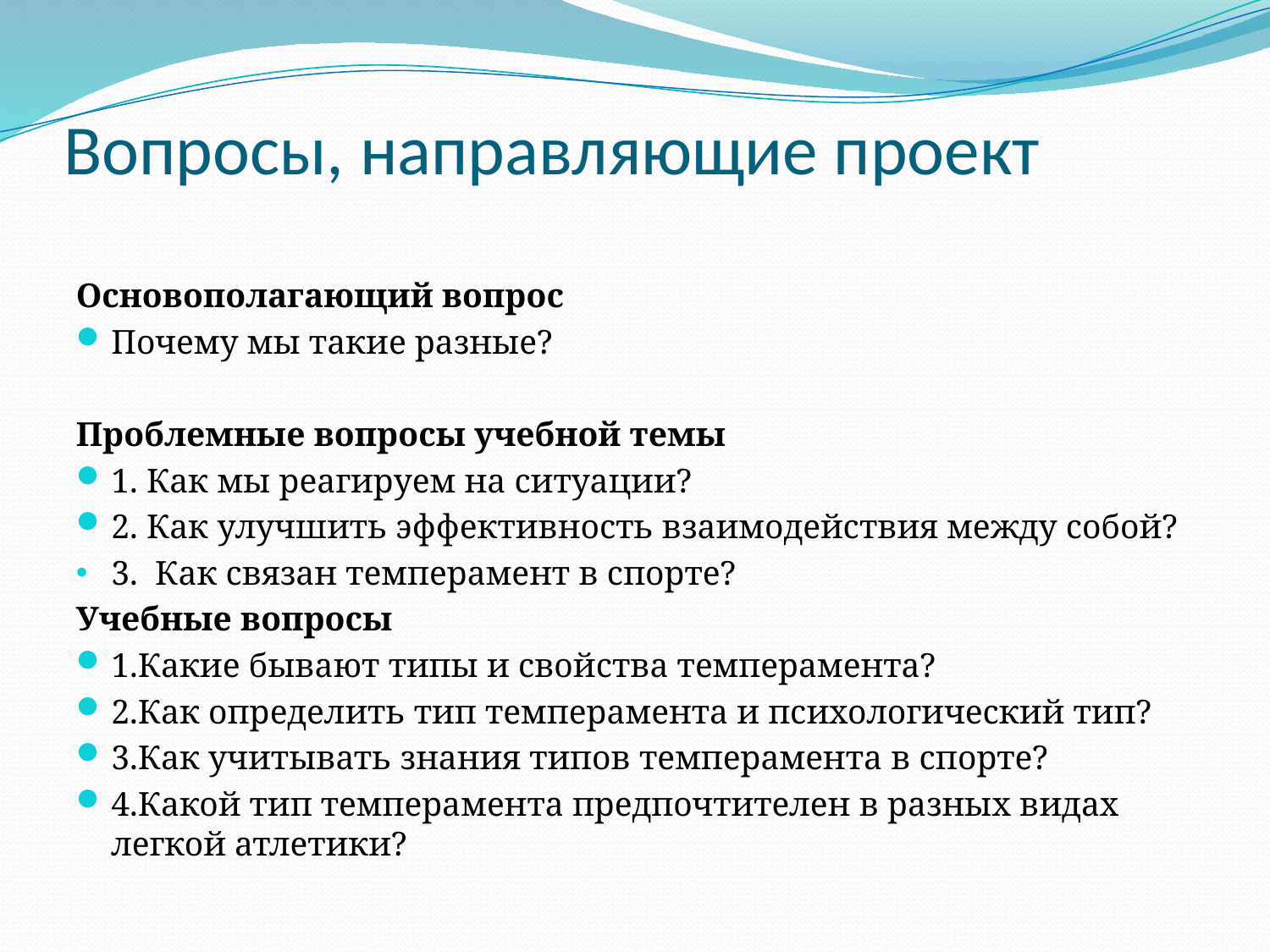

# Вопросы, направляющие проект
Основополагающий вопрос
Почему мы такие разные?

Проблемные вопросы учебной темы
1. Как мы реагируем на ситуации?
2. Как улучшить эффективность взаимодействия между собой?
3.  Как связан темперамент в спорте?
Учебные вопросы
1.Какие бывают типы и свойства темперамента?
2.Как определить тип темперамента и психологический тип?
3.Как учитывать знания типов темперамента в спорте?
4.Какой тип темперамента предпочтителен в разных видах легкой атлетики?